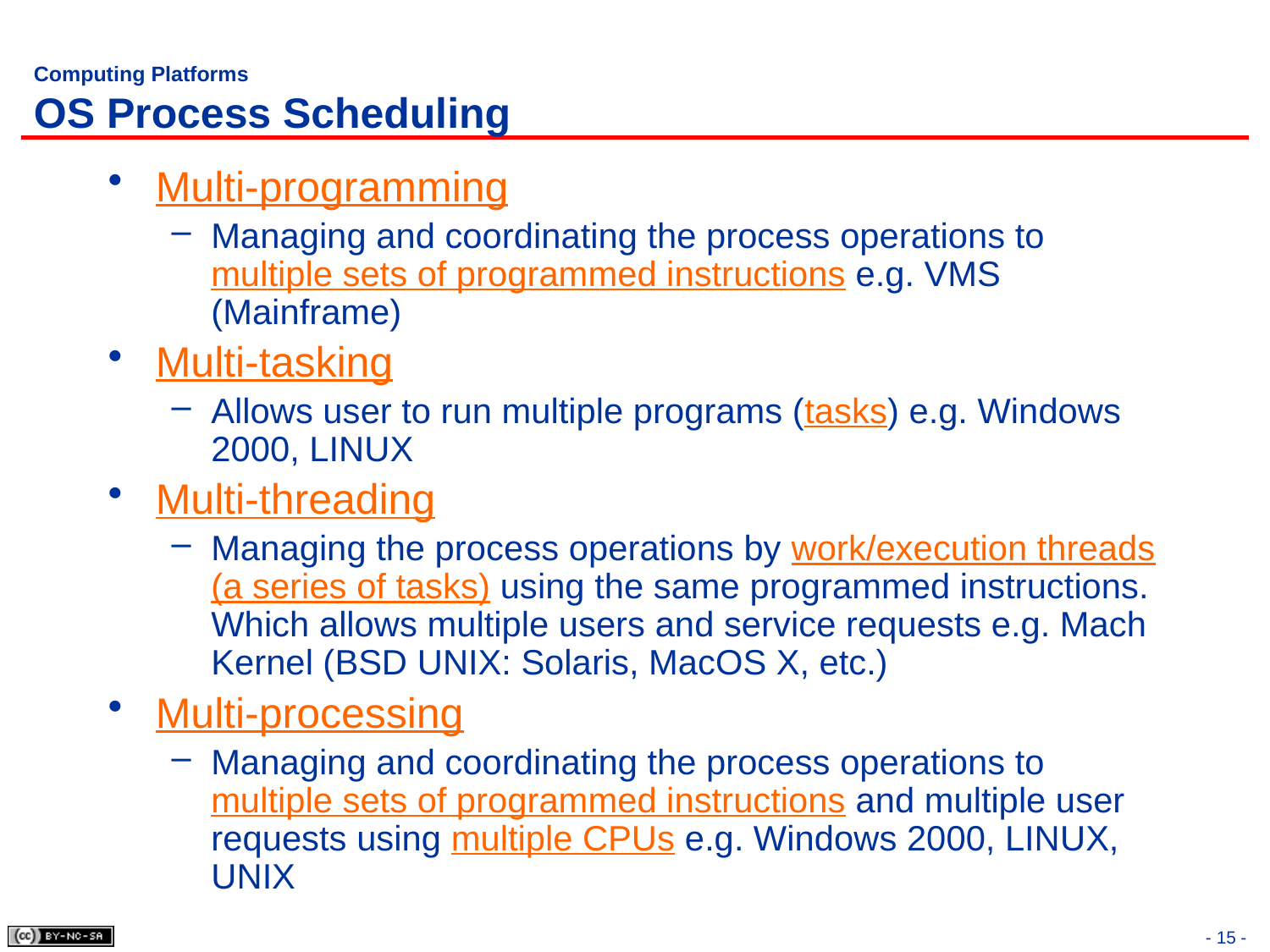

# Computing Platforms OS Process Scheduling
Multi-programming
Managing and coordinating the process operations to multiple sets of programmed instructions e.g. VMS (Mainframe)
Multi-tasking
Allows user to run multiple programs (tasks) e.g. Windows 2000, LINUX
Multi-threading
Managing the process operations by work/execution threads (a series of tasks) using the same programmed instructions. Which allows multiple users and service requests e.g. Mach Kernel (BSD UNIX: Solaris, MacOS X, etc.)
Multi-processing
Managing and coordinating the process operations to multiple sets of programmed instructions and multiple user requests using multiple CPUs e.g. Windows 2000, LINUX, UNIX
- 15 -